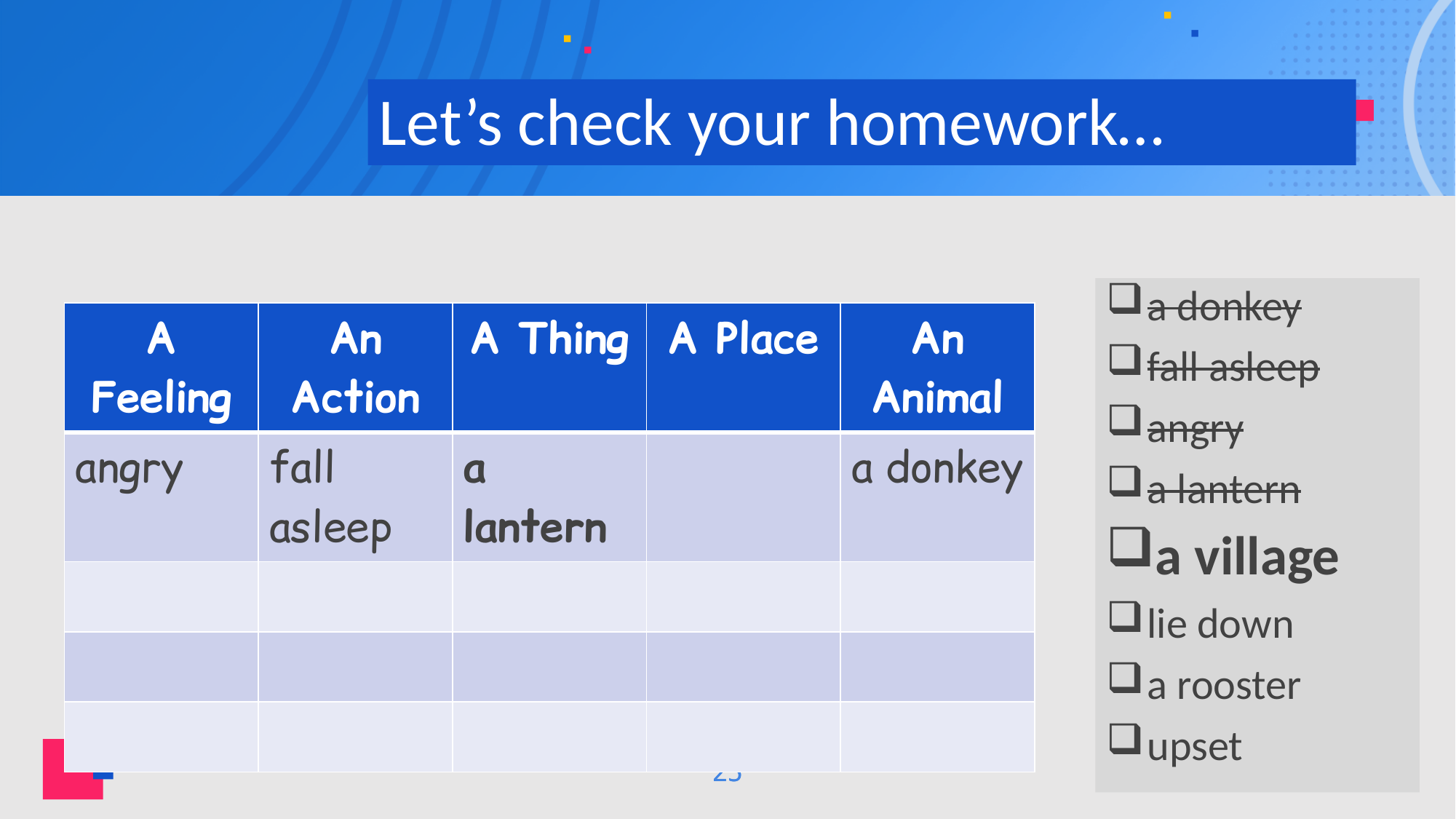

# Let’s check your homework…
a donkey
fall asleep
angry
a lantern
a village
lie down
a rooster
upset

| A Feeling | An Action | A Thing | A Place | An Animal |
| --- | --- | --- | --- | --- |
| angry | fall asleep | a lantern |  | a donkey |
|  |  |  |  |  |
|  |  |  |  |  |
|  |  |  |  |  |